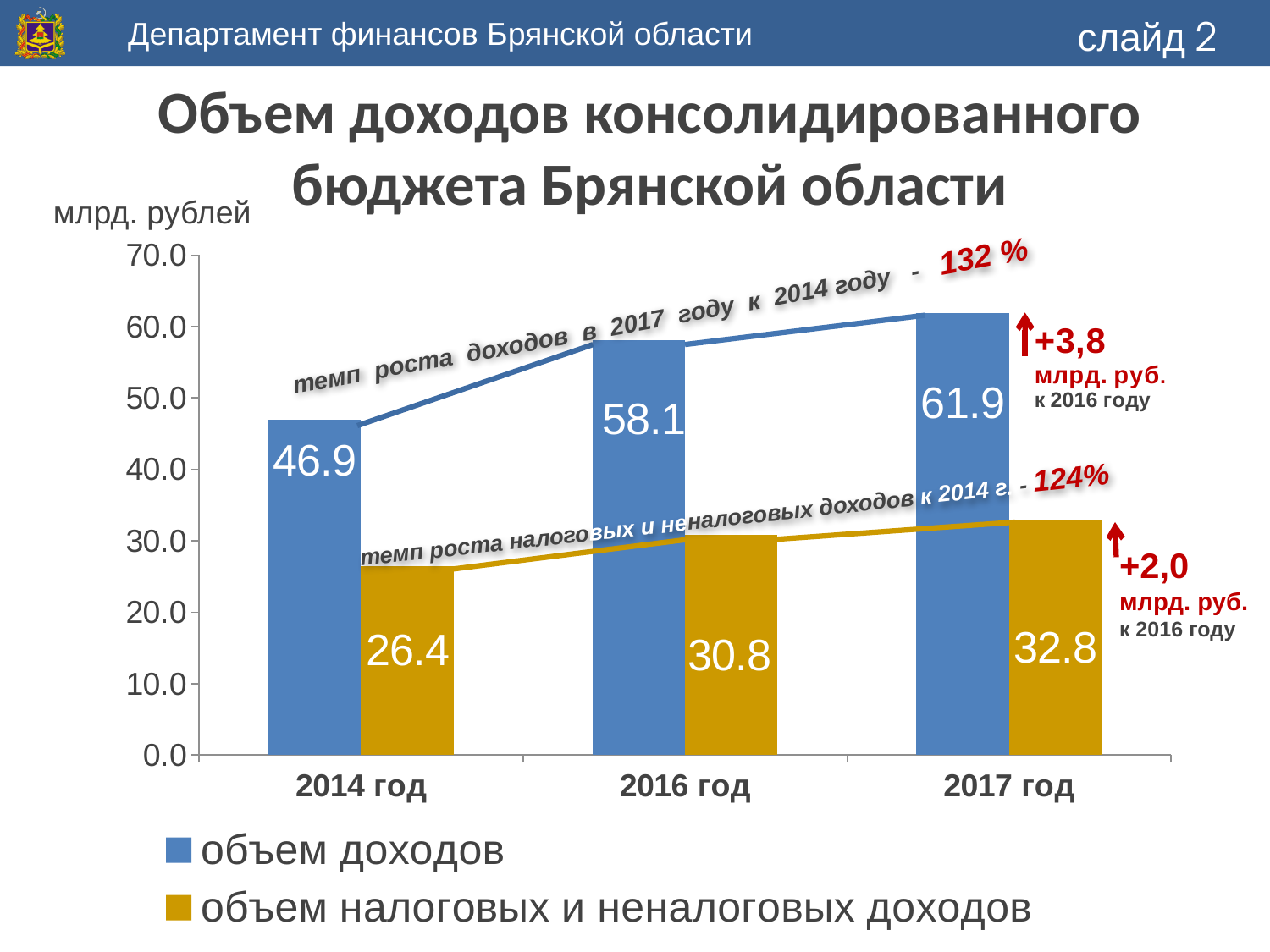

слайд 2
# Объем доходов консолидированного бюджета Брянской области
млрд. рублей

### Chart

| Category | объем доходов | объем налоговых и неналоговых доходов |
|---|---|---|
| 2014 год | 46.9 | 26.4 |
| 2016 год | 58.1 | 30.8 |
| 2017 год | 61.9 | 32.8 |
темп  роста  доходов  в  2017  году  к  2014 году   -   132 %
темп роста налоговых и неналоговых доходов к 2014 г. - 124%
+2,0
млрд. руб.
к 2016 году